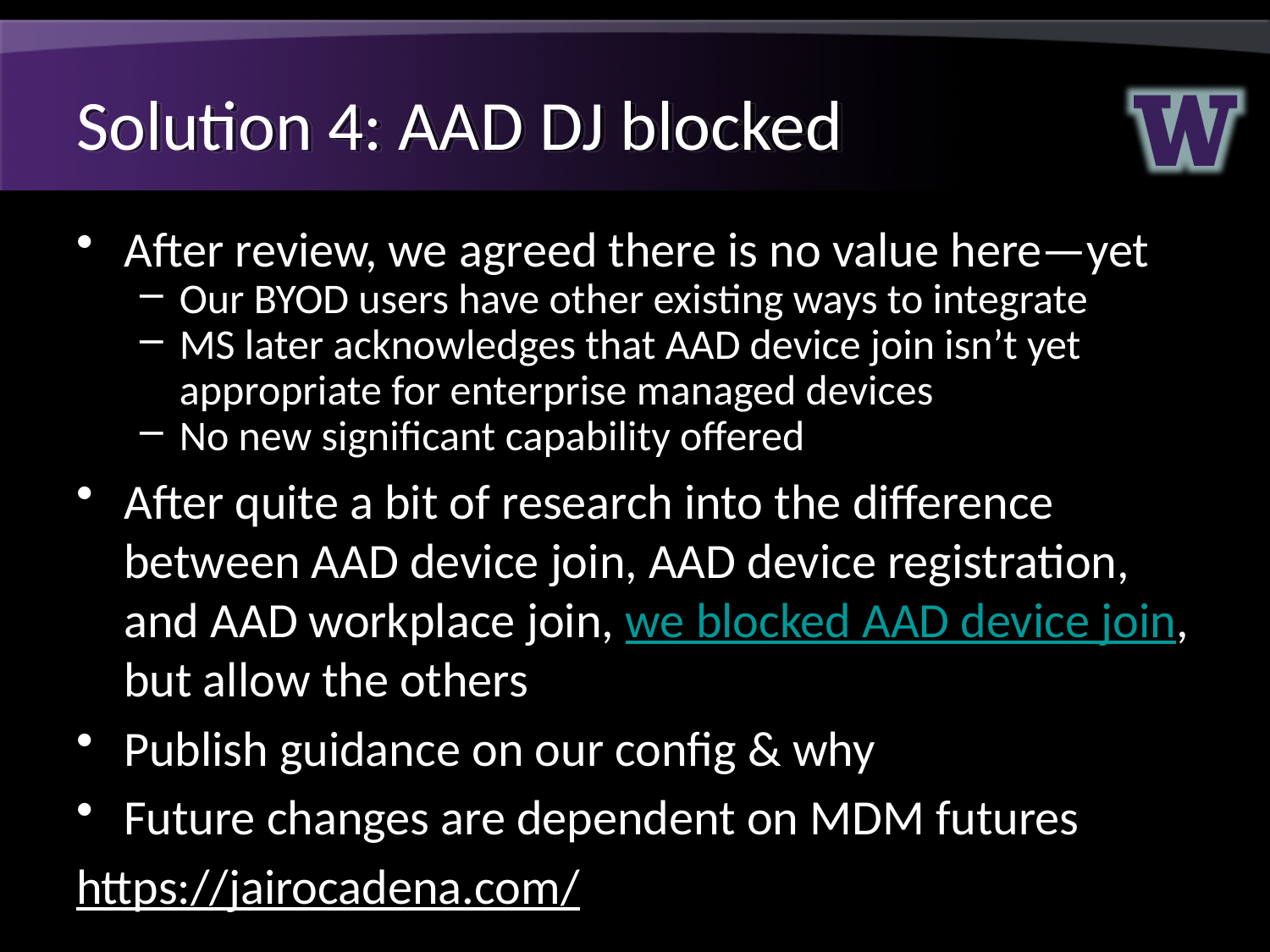

# Solution 4: AAD DJ blocked
After review, we agreed there is no value here—yet
Our BYOD users have other existing ways to integrate
MS later acknowledges that AAD device join isn’t yet appropriate for enterprise managed devices
No new significant capability offered
After quite a bit of research into the difference between AAD device join, AAD device registration, and AAD workplace join, we blocked AAD device join, but allow the others
Publish guidance on our config & why
Future changes are dependent on MDM futures
https://jairocadena.com/